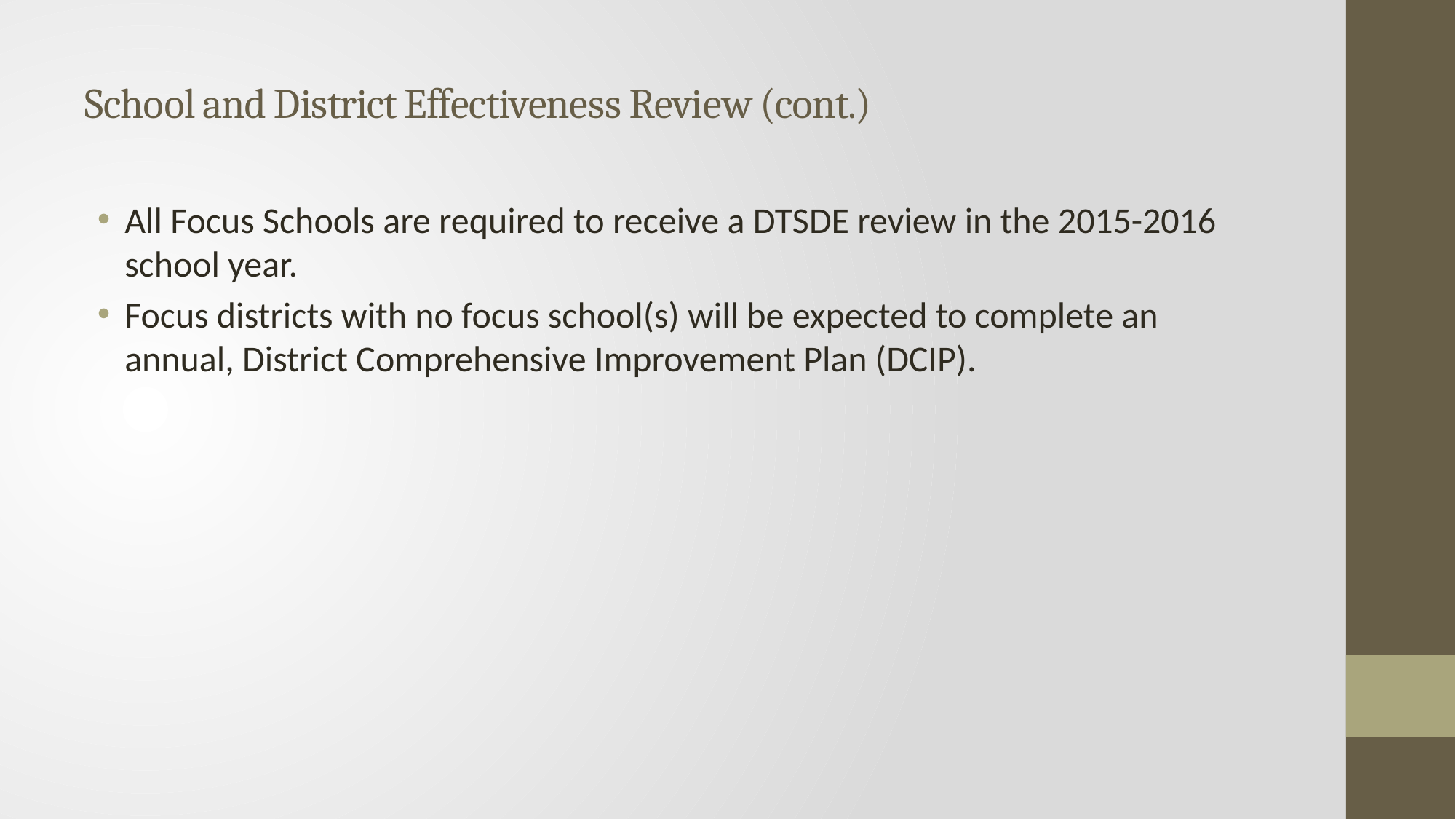

# School and District Effectiveness Review (cont.)
All Focus Schools are required to receive a DTSDE review in the 2015-2016 school year.
Focus districts with no focus school(s) will be expected to complete an annual, District Comprehensive Improvement Plan (DCIP).